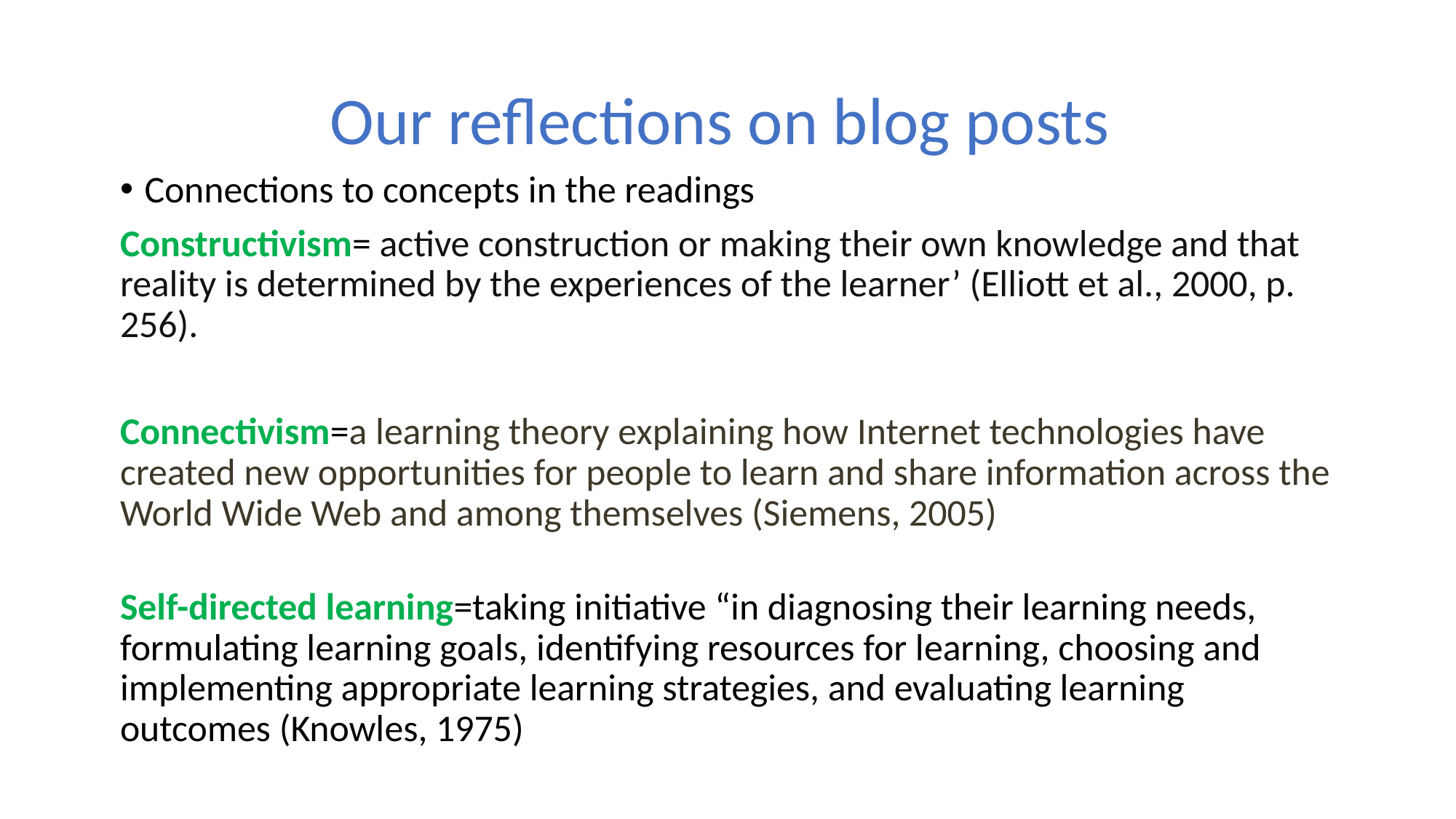

# Our reflections on blog posts
Connections to concepts in the readings
Constructivism= active construction or making their own knowledge and that reality is determined by the experiences of the learner’ (Elliott et al., 2000, p. 256).

Connectivism=a learning theory explaining how Internet technologies have created new opportunities for people to learn and share information across the World Wide Web and among themselves (Siemens, 2005)
Self-directed learning=taking initiative “in diagnosing their learning needs, formulating learning goals, identifying resources for learning, choosing and implementing appropriate learning strategies, and evaluating learning outcomes (Knowles, 1975)